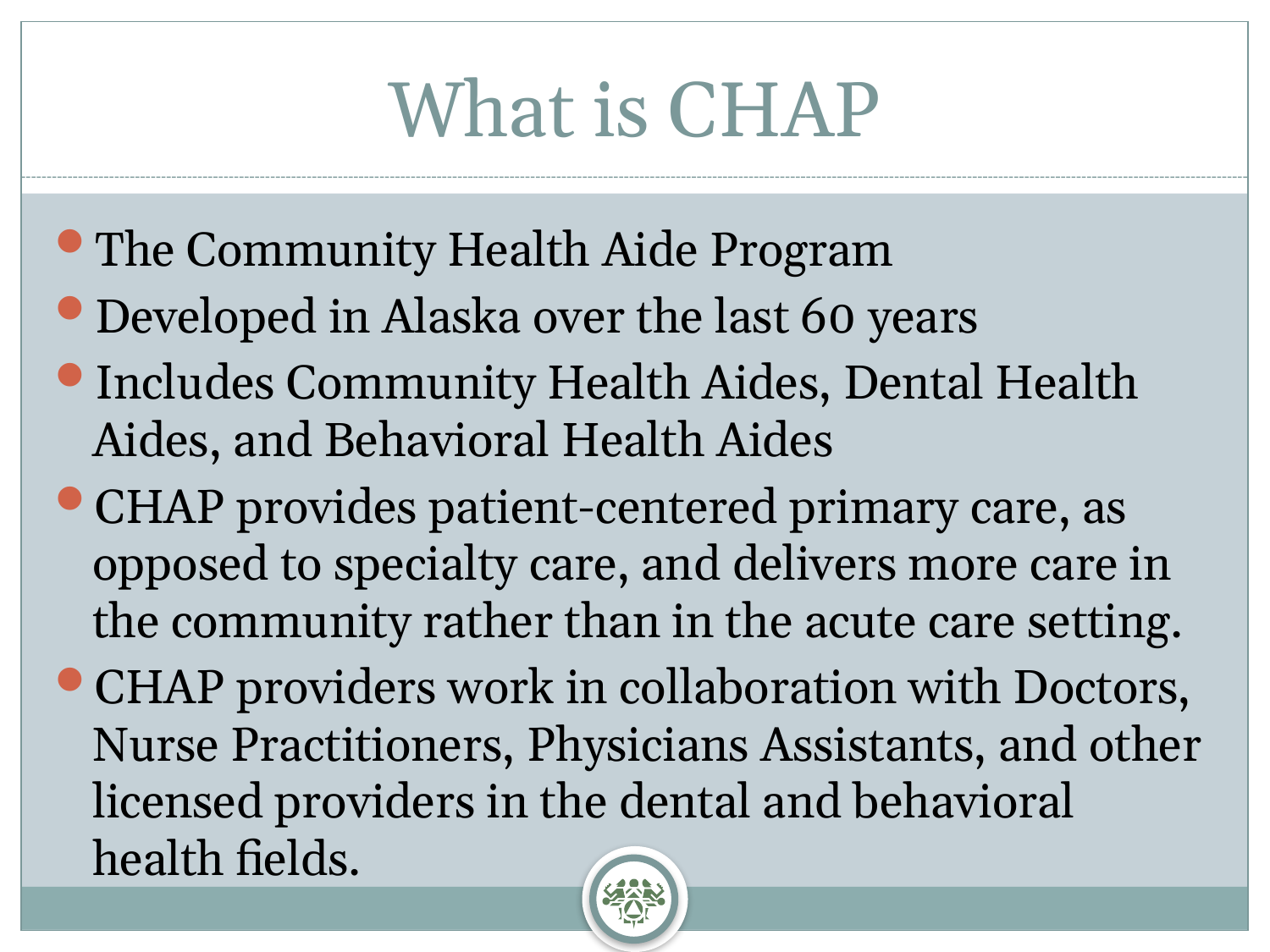

# What is CHAP
The Community Health Aide Program
Developed in Alaska over the last 60 years
Includes Community Health Aides, Dental Health Aides, and Behavioral Health Aides
CHAP provides patient-centered primary care, as opposed to specialty care, and delivers more care in the community rather than in the acute care setting.
CHAP providers work in collaboration with Doctors, Nurse Practitioners, Physicians Assistants, and other licensed providers in the dental and behavioral health fields.